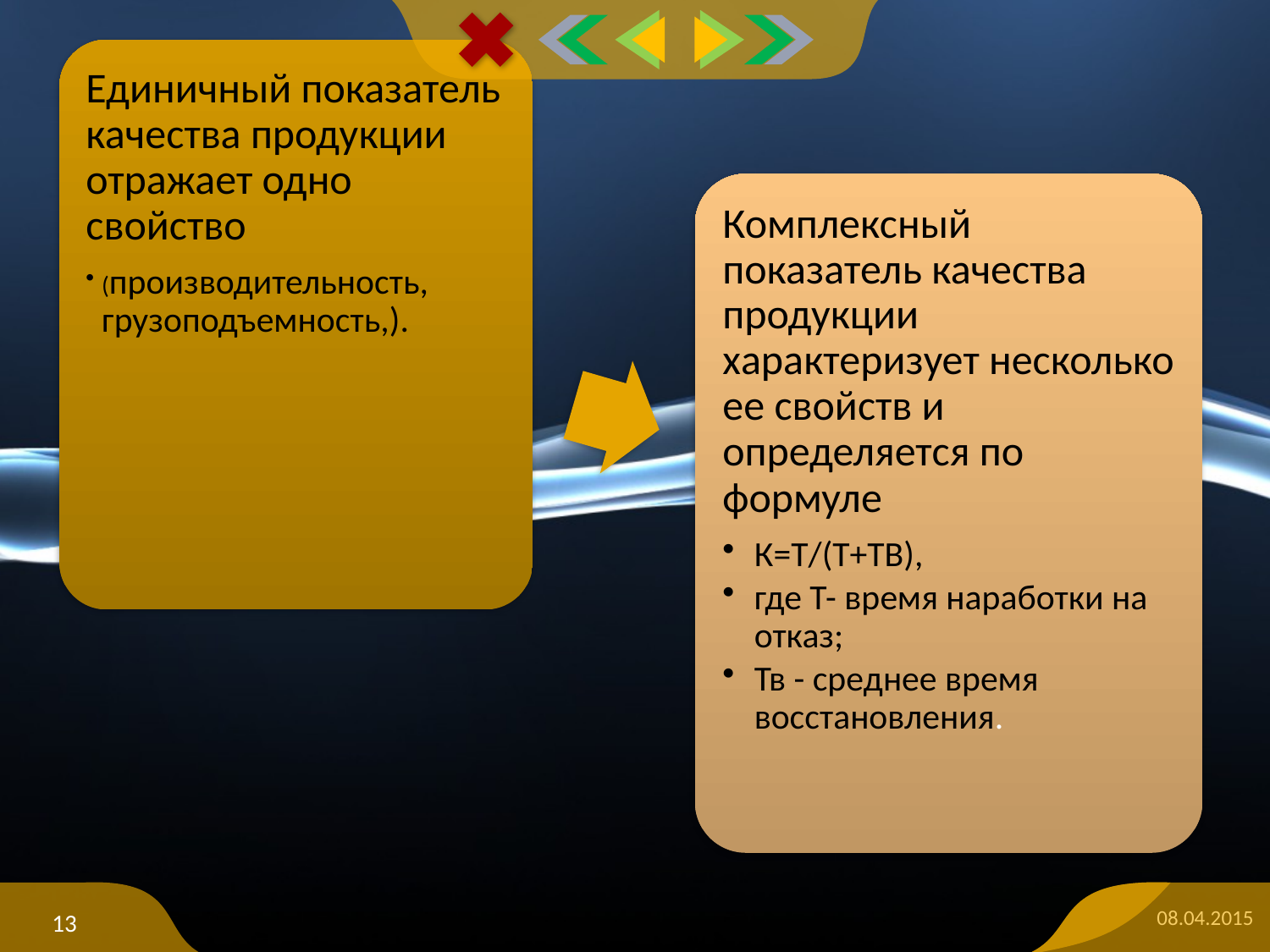

Единичный показатель качества продукции отражает одно свойство
(производительность, грузоподъемность,).

Комплексный показатель качества продукции характеризует несколько ее свойств и определяется по формуле
К=Т/(Т+ТВ),
где Т- время наработки на отказ;
Тв - среднее время восстановления.

13
08.04.2015
13